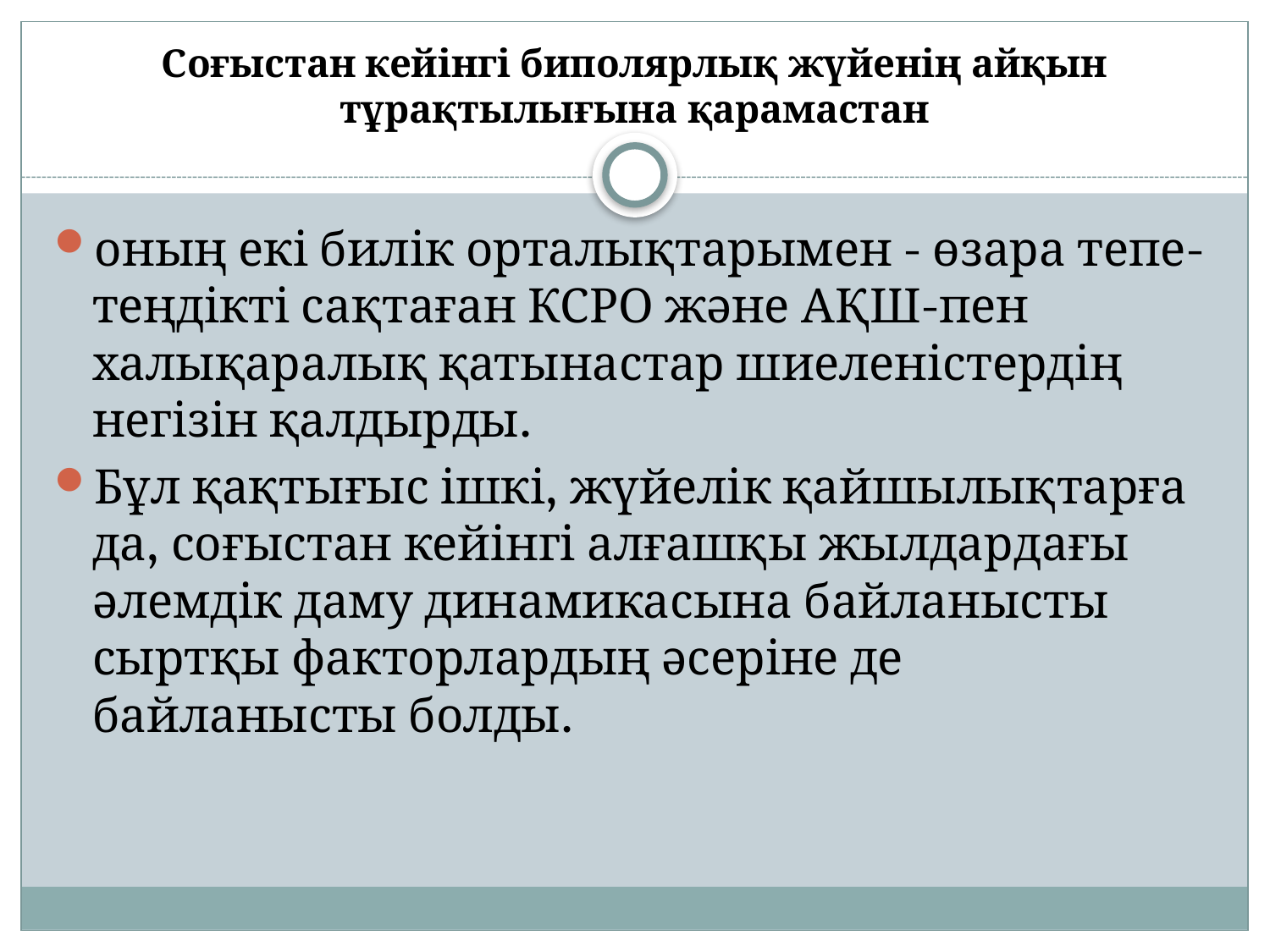

# Соғыстан кейінгі биполярлық жүйенің айқын тұрақтылығына қарамастан
оның екі билік орталықтарымен - өзара тепе-теңдікті сақтаған КСРО және АҚШ-пен халықаралық қатынастар шиеленістердің негізін қалдырды.
Бұл қақтығыс ішкі, жүйелік қайшылықтарға да, соғыстан кейінгі алғашқы жылдардағы әлемдік даму динамикасына байланысты сыртқы факторлардың әсеріне де байланысты болды.